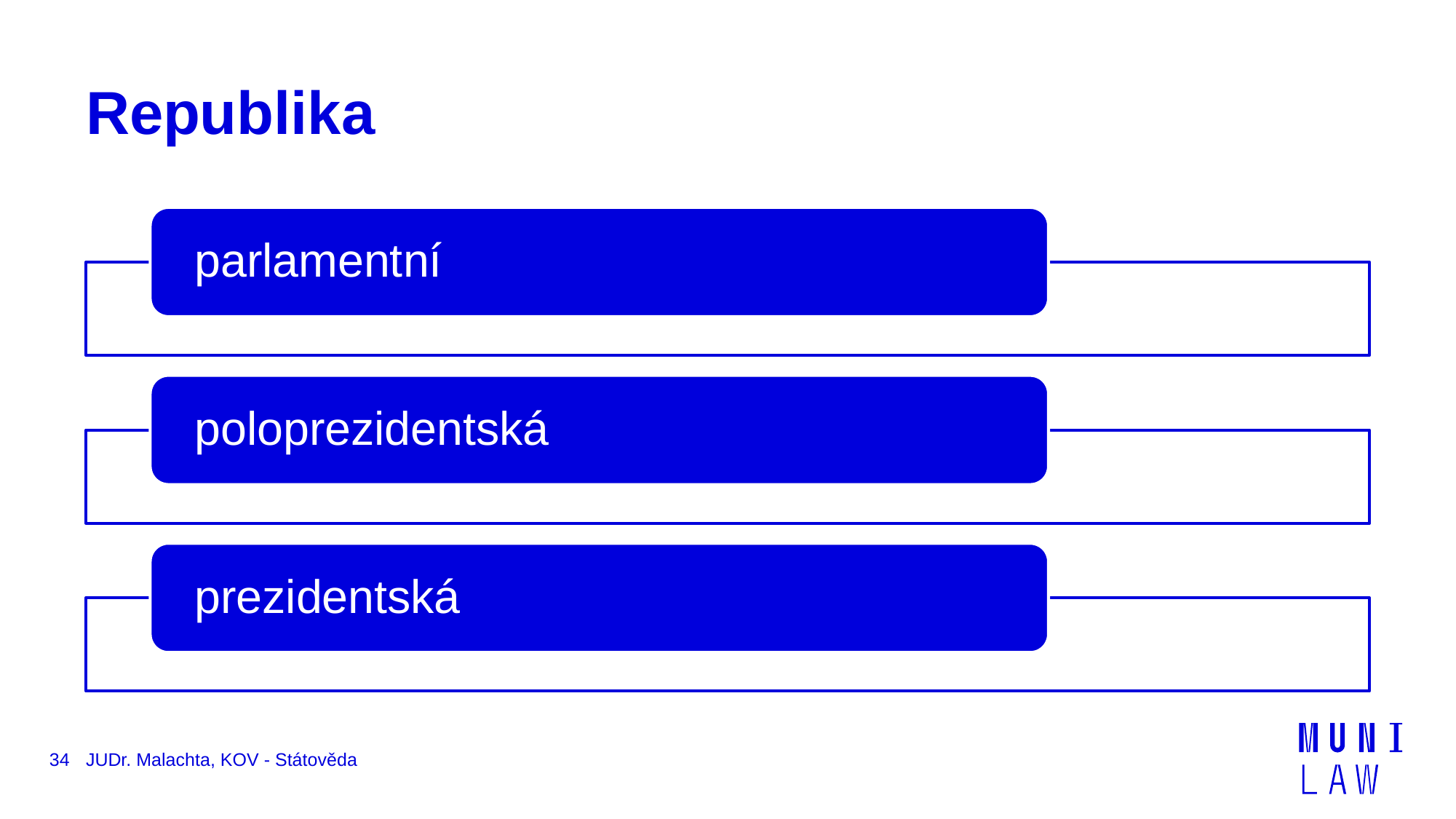

# Republika
parlamentní
poloprezidentská
prezidentská
34
JUDr. Malachta, KOV - Státověda